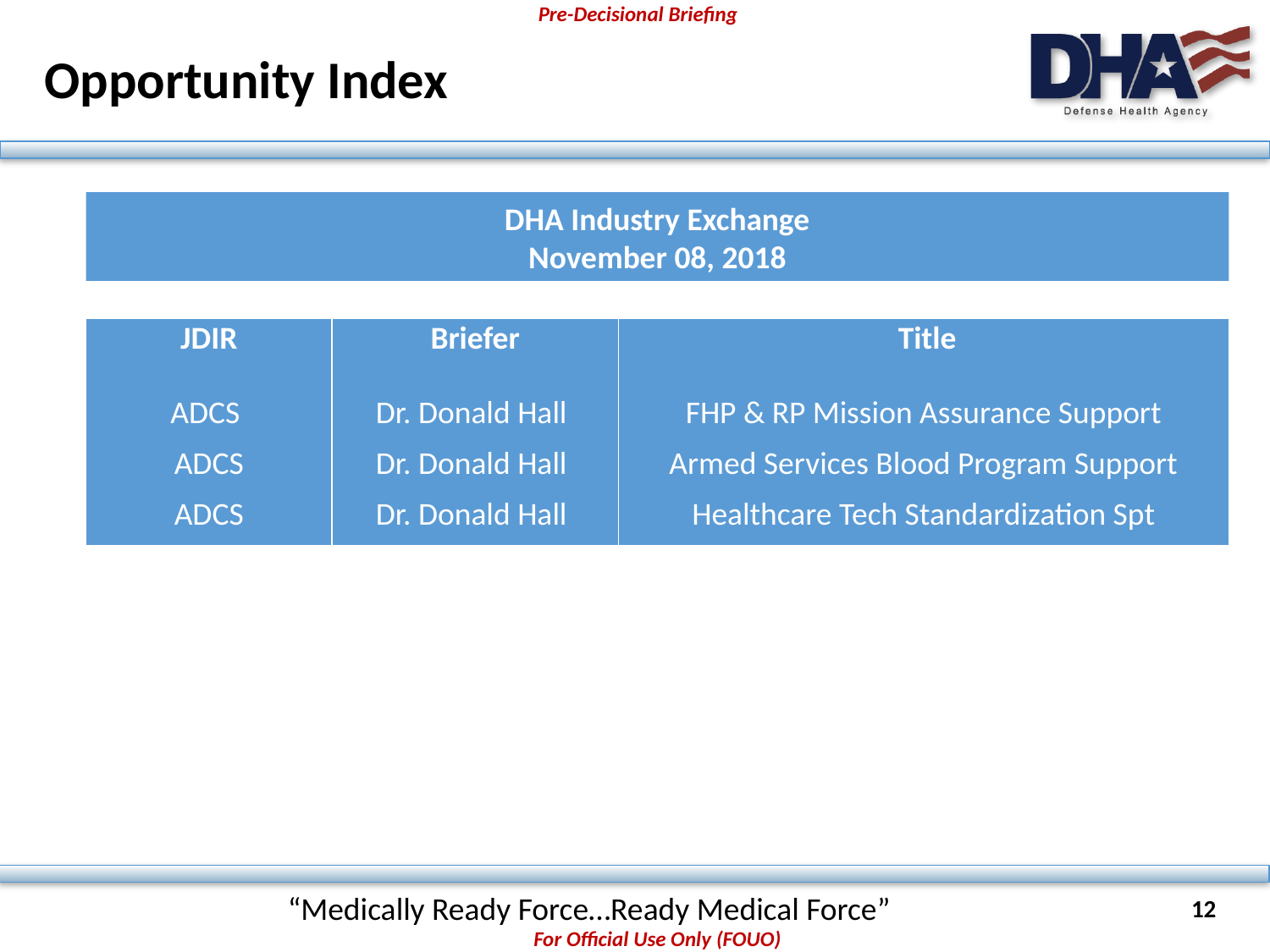

# Opportunity Index
DHA Industry Exchange
November 08, 2018
| JDIR | Briefer | Title |
| --- | --- | --- |
| ADCS | Dr. Donald Hall | FHP & RP Mission Assurance Support |
| ADCS | Dr. Donald Hall | Armed Services Blood Program Support |
| ADCS | Dr. Donald Hall | Healthcare Tech Standardization Spt |
“Medically Ready Force…Ready Medical Force”
12